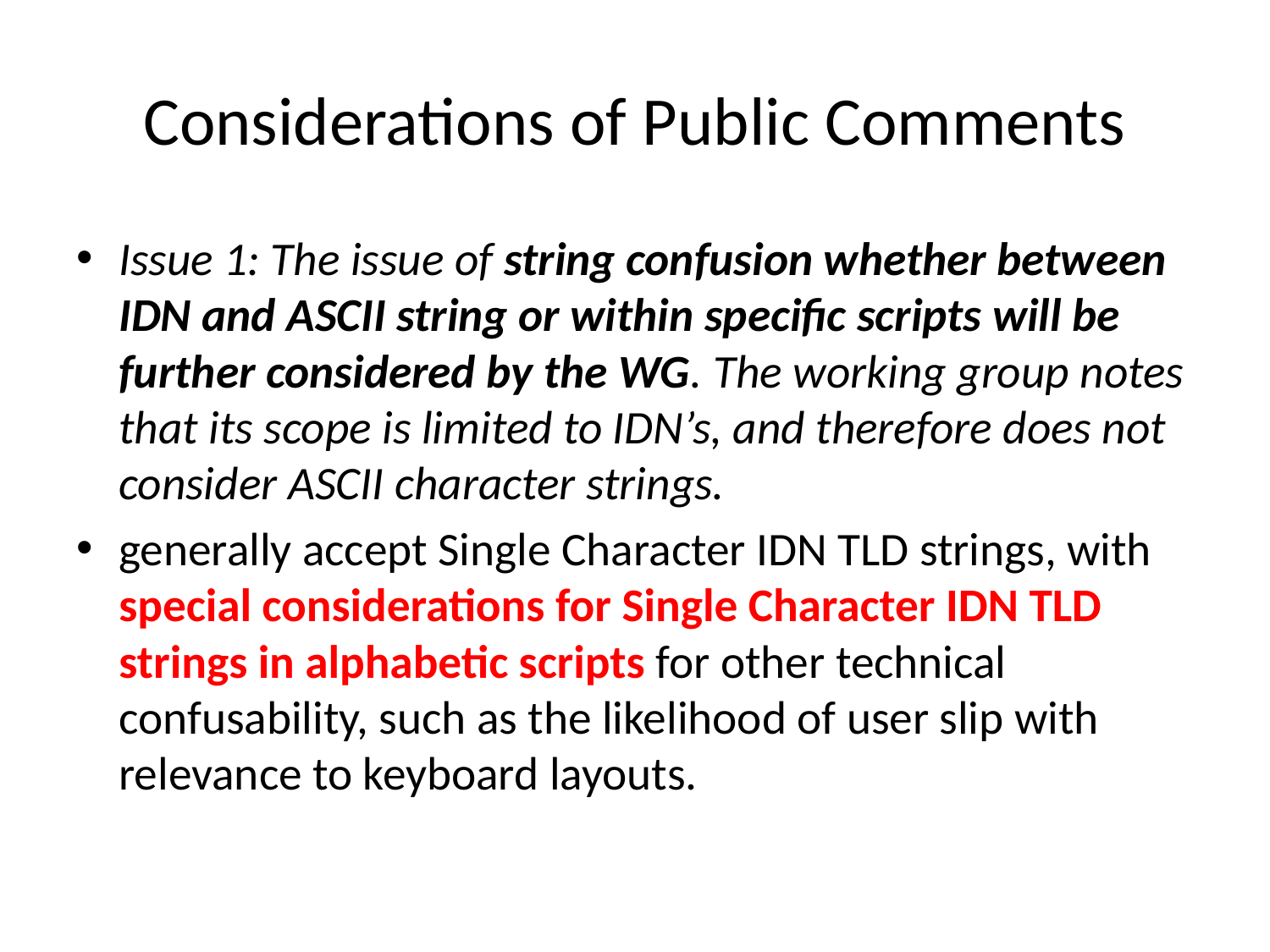

# Considerations of Public Comments
Issue 1: The issue of string confusion whether between IDN and ASCII string or within specific scripts will be further considered by the WG. The working group notes that its scope is limited to IDN’s, and therefore does not consider ASCII character strings.
generally accept Single Character IDN TLD strings, with special considerations for Single Character IDN TLD strings in alphabetic scripts for other technical confusability, such as the likelihood of user slip with relevance to keyboard layouts.